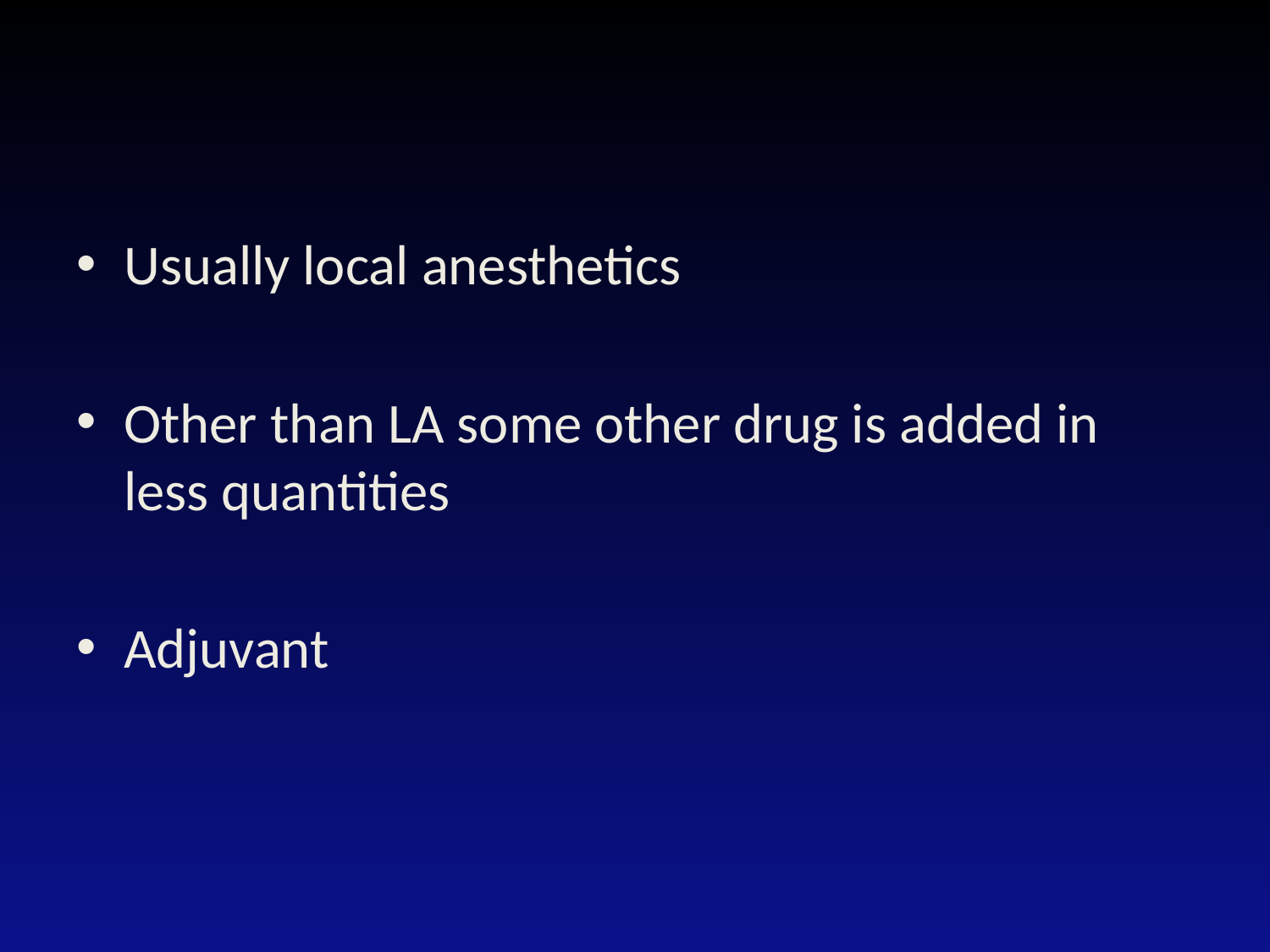

#
Usually local anesthetics

Other than LA some other drug is added in less quantities

Adjuvant